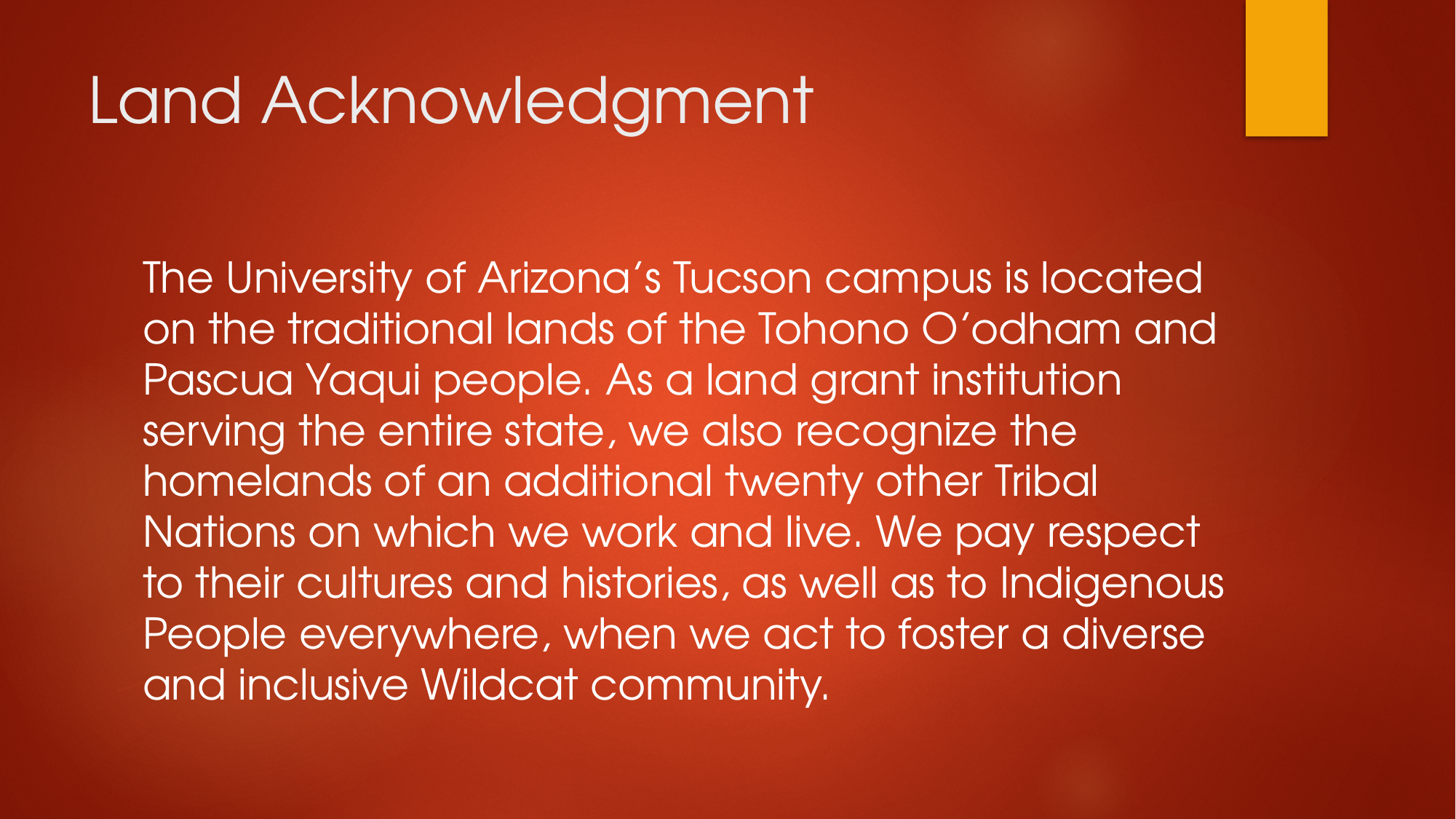

# Land Acknowledgment
The University of Arizona’s Tucson campus is located on the traditional lands of the Tohono O’odham and Pascua Yaqui people. As a land grant institution serving the entire state, we also recognize the homelands of an additional twenty other Tribal Nations on which we work and live. We pay respect to their cultures and histories, as well as to Indigenous People everywhere, when we act to foster a diverse and inclusive Wildcat community.